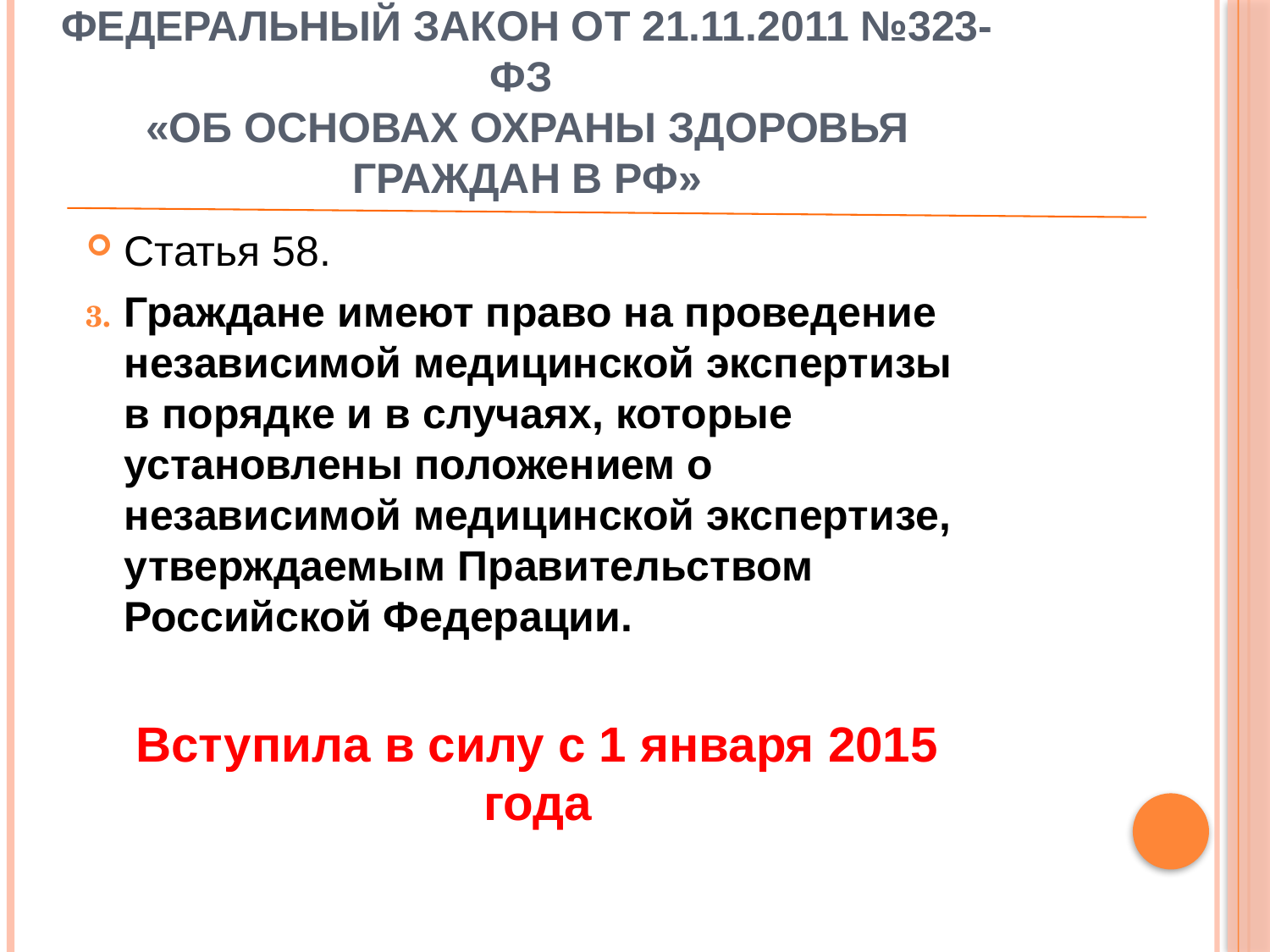

# Федеральный закон от 21.11.2011 №323-ФЗ «Об основах охраны здоровья граждан в РФ»
Статья 58.
Граждане имеют право на проведение независимой медицинской экспертизы в порядке и в случаях, которые установлены положением о независимой медицинской экспертизе, утверждаемым Правительством Российской Федерации.

Вступила в силу с 1 января 2015 года